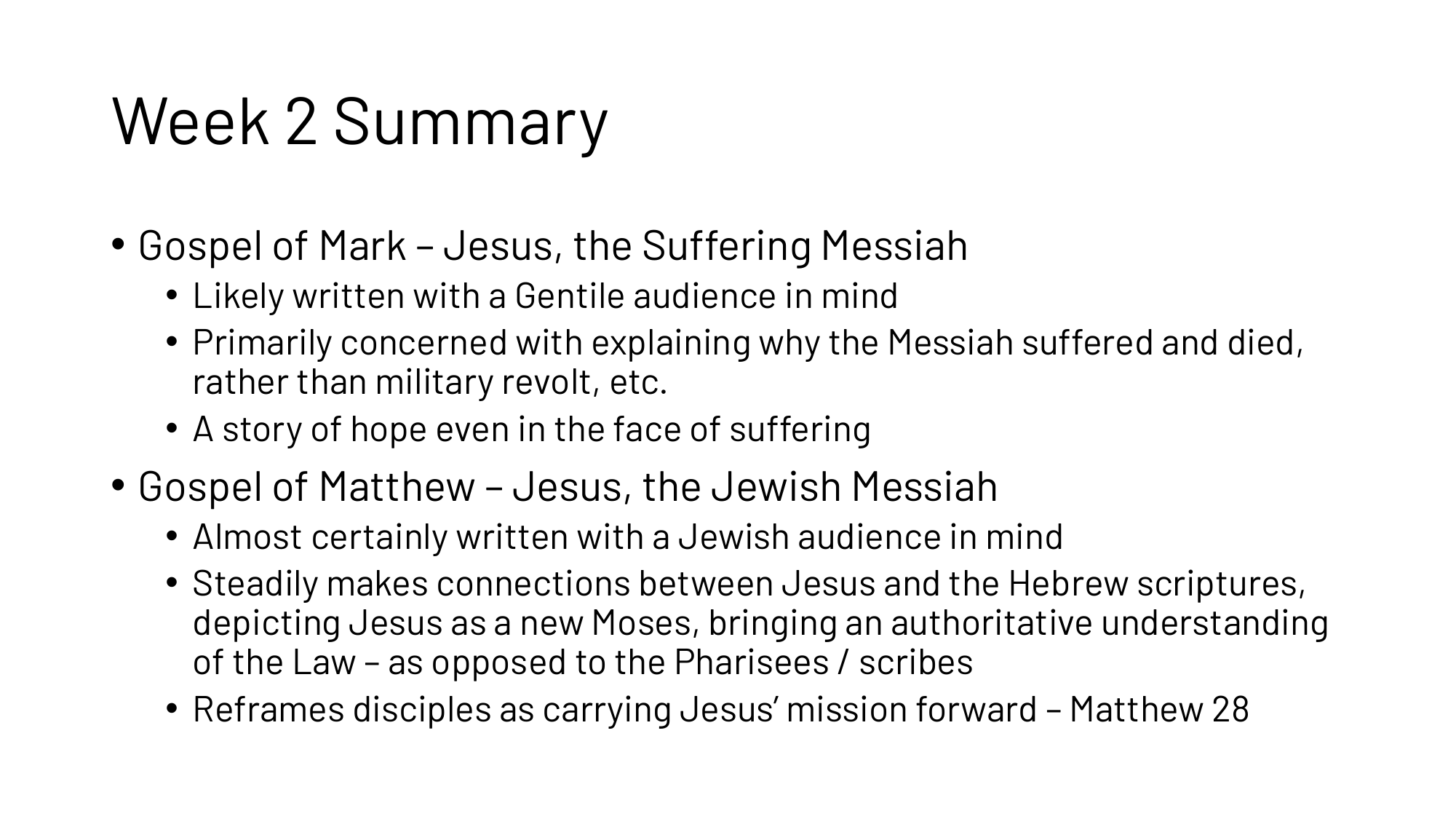

# Week 2 Summary
Gospel of Mark – Jesus, the Suffering Messiah
Likely written with a Gentile audience in mind
Primarily concerned with explaining why the Messiah suffered and died, rather than military revolt, etc.
A story of hope even in the face of suffering
Gospel of Matthew – Jesus, the Jewish Messiah
Almost certainly written with a Jewish audience in mind
Steadily makes connections between Jesus and the Hebrew scriptures, depicting Jesus as a new Moses, bringing an authoritative understanding of the Law – as opposed to the Pharisees / scribes
Reframes disciples as carrying Jesus’ mission forward – Matthew 28